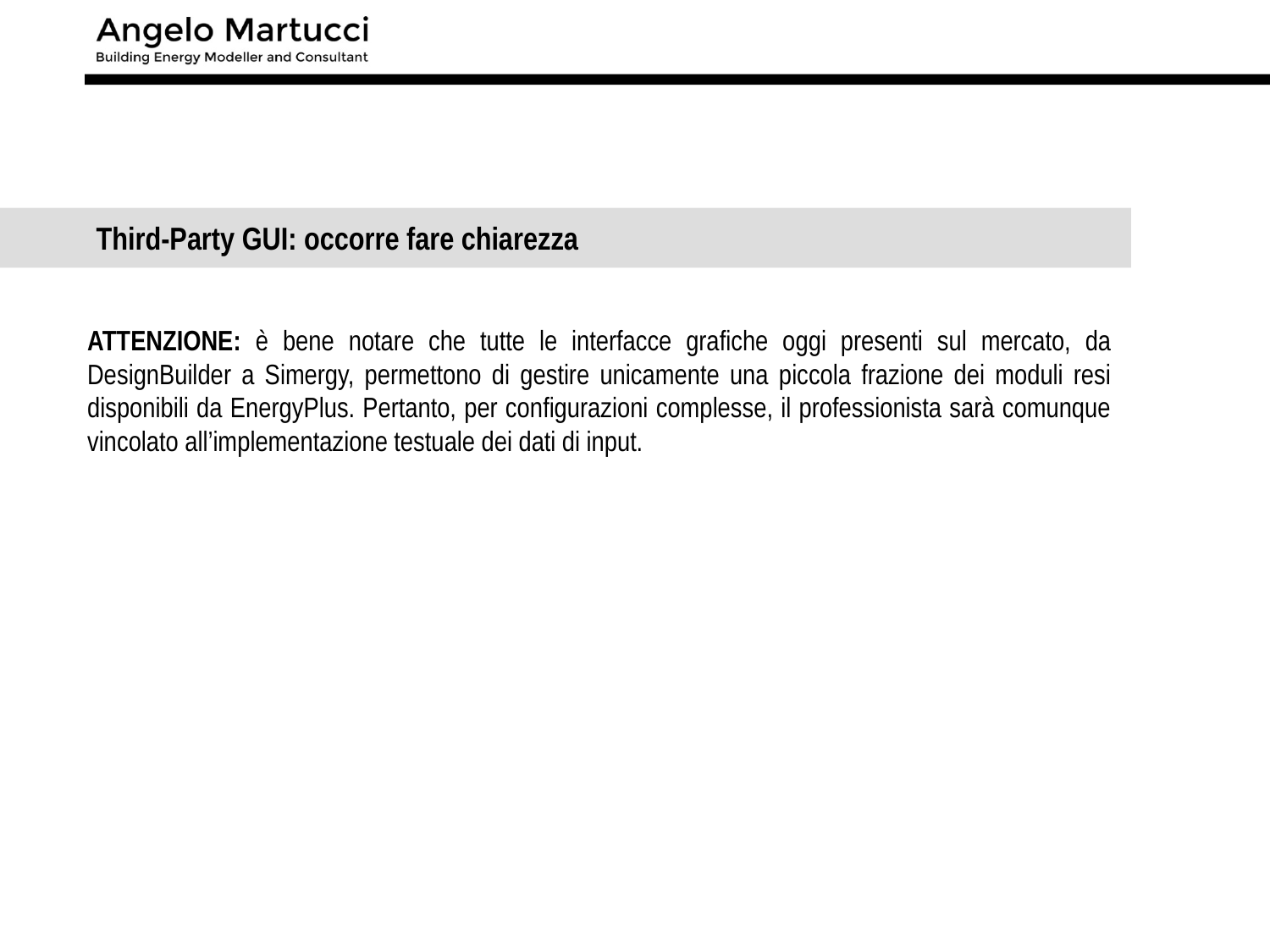

Third-Party GUI: occorre fare chiarezza
ATTENZIONE: è bene notare che tutte le interfacce grafiche oggi presenti sul mercato, da DesignBuilder a Simergy, permettono di gestire unicamente una piccola frazione dei moduli resi disponibili da EnergyPlus. Pertanto, per configurazioni complesse, il professionista sarà comunque vincolato all’implementazione testuale dei dati di input.
27